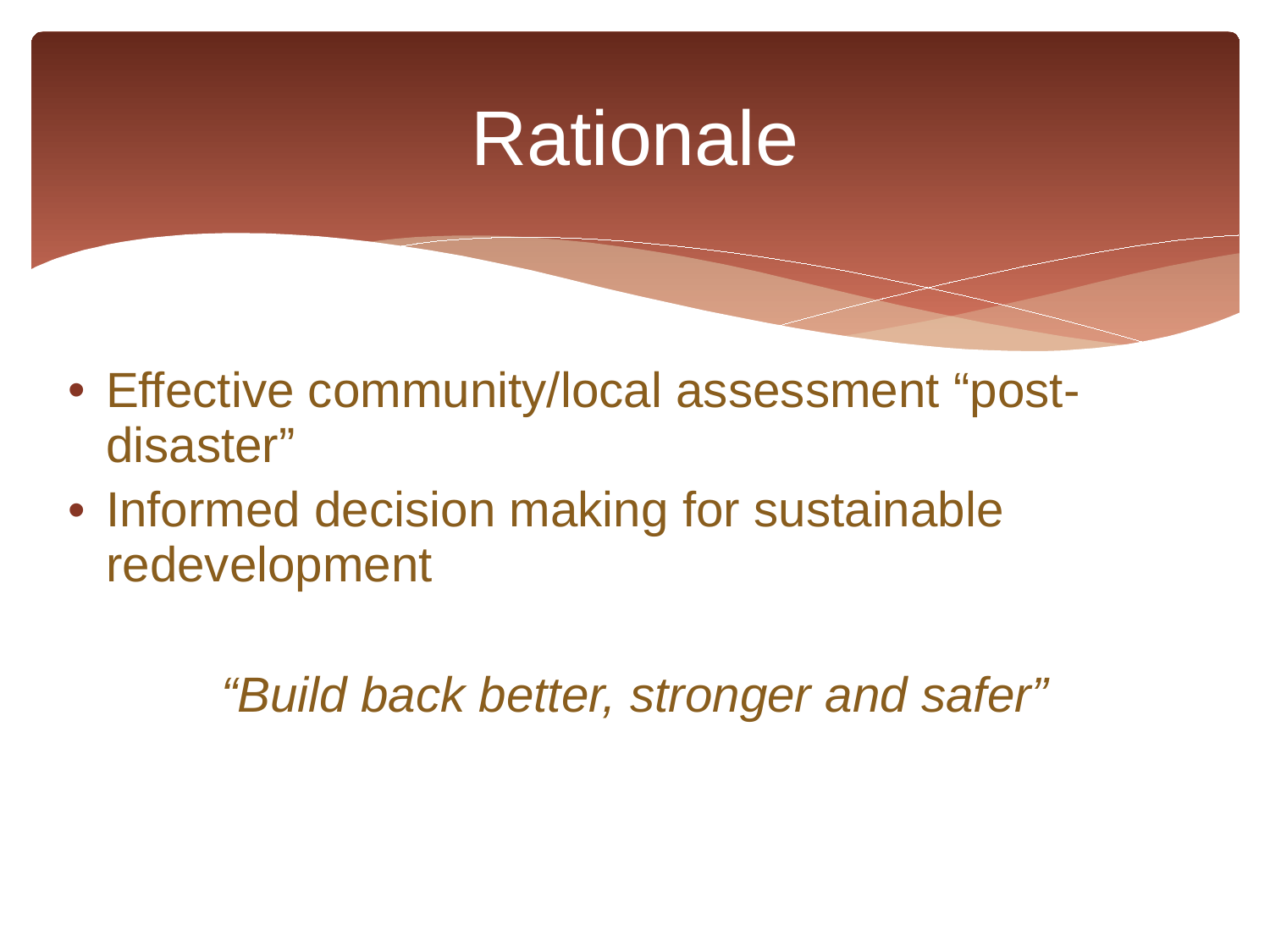

# Rationale
Effective community/local assessment “post-disaster”
Informed decision making for sustainable redevelopment

“Build back better, stronger and safer”